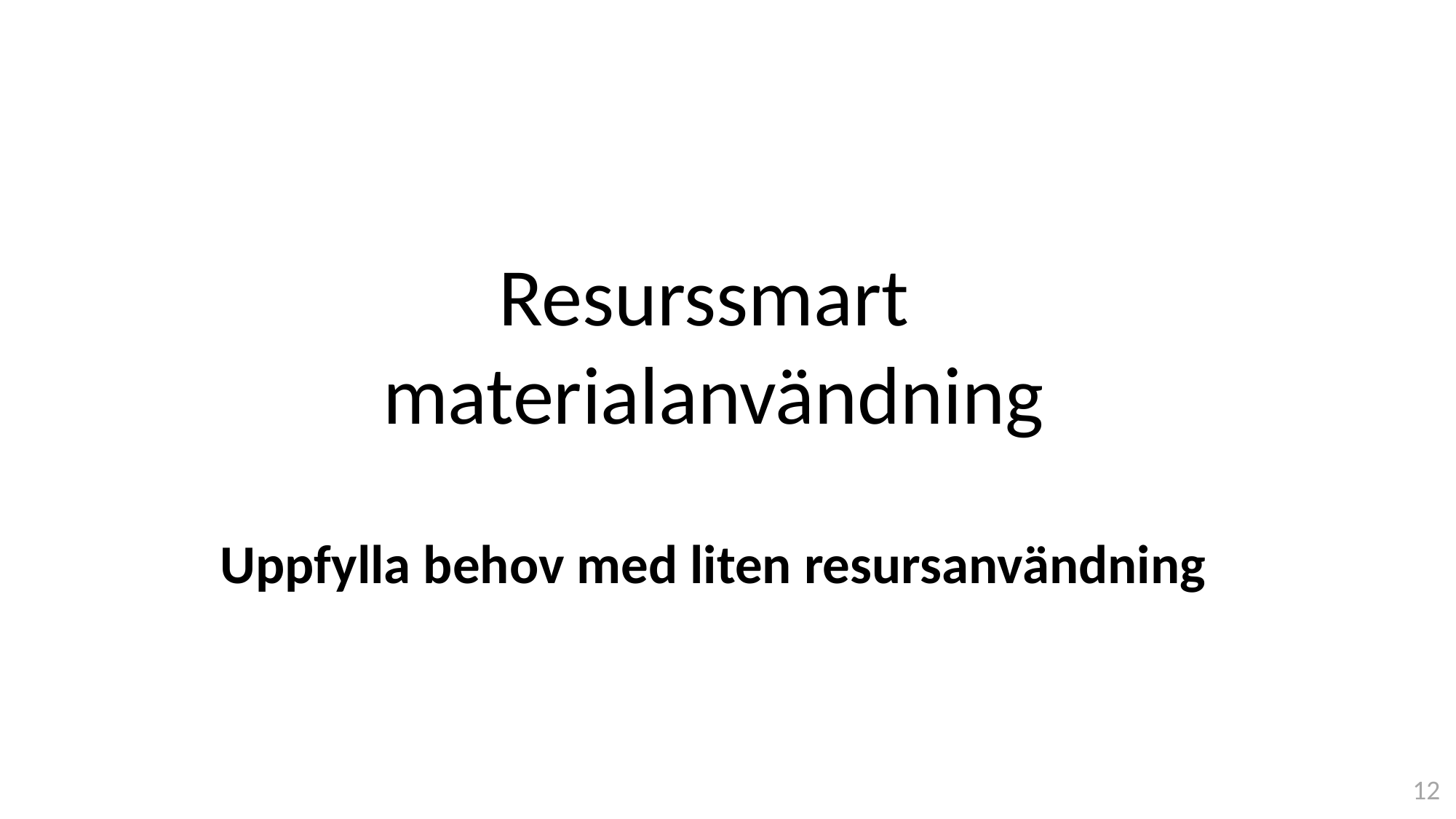

Resurssmart
materialanvändning
Uppfylla behov med liten resursanvändning
12